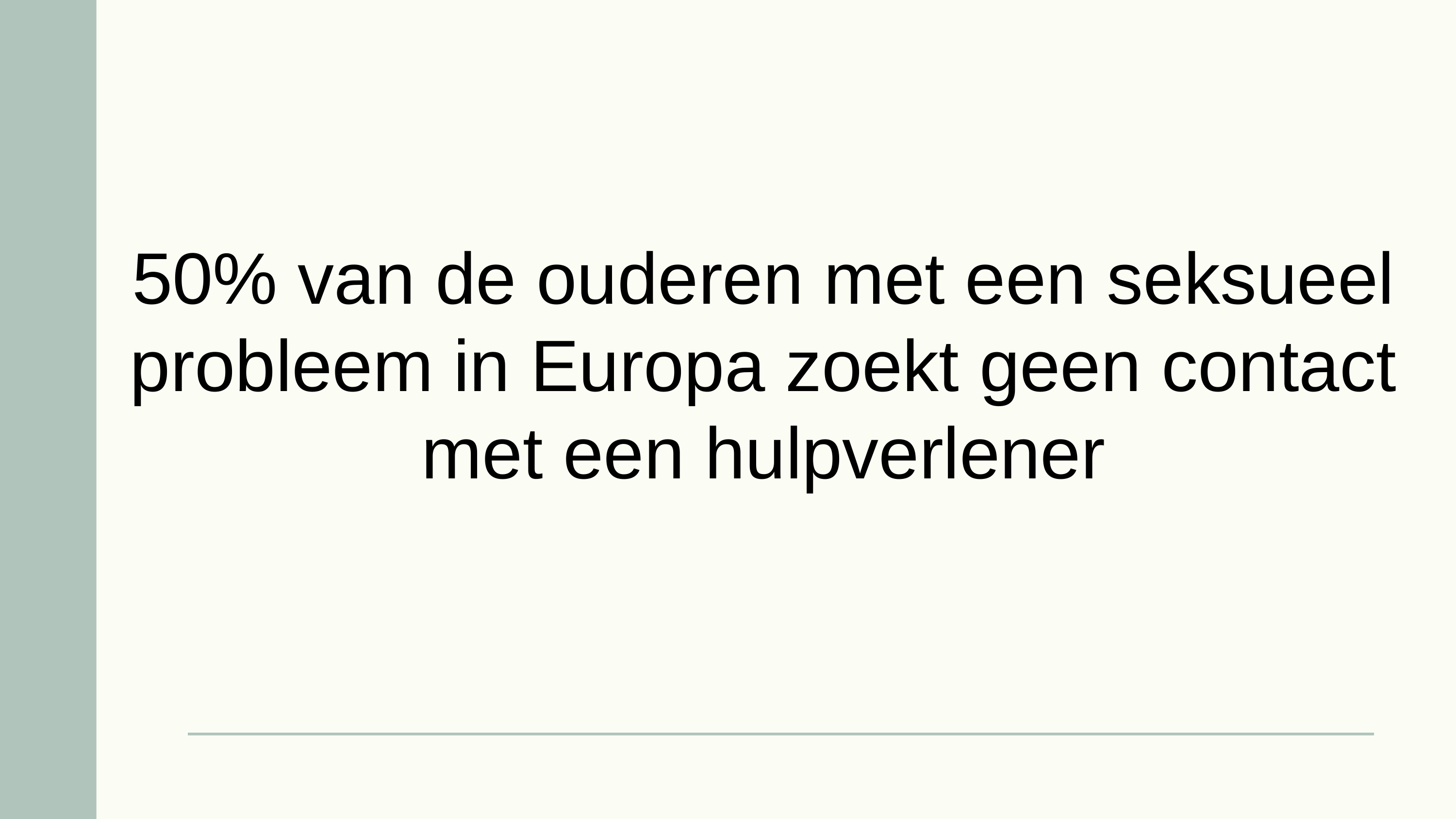

#
50% van de ouderen met een seksueel probleem in Europa zoekt geen contact met een hulpverlener